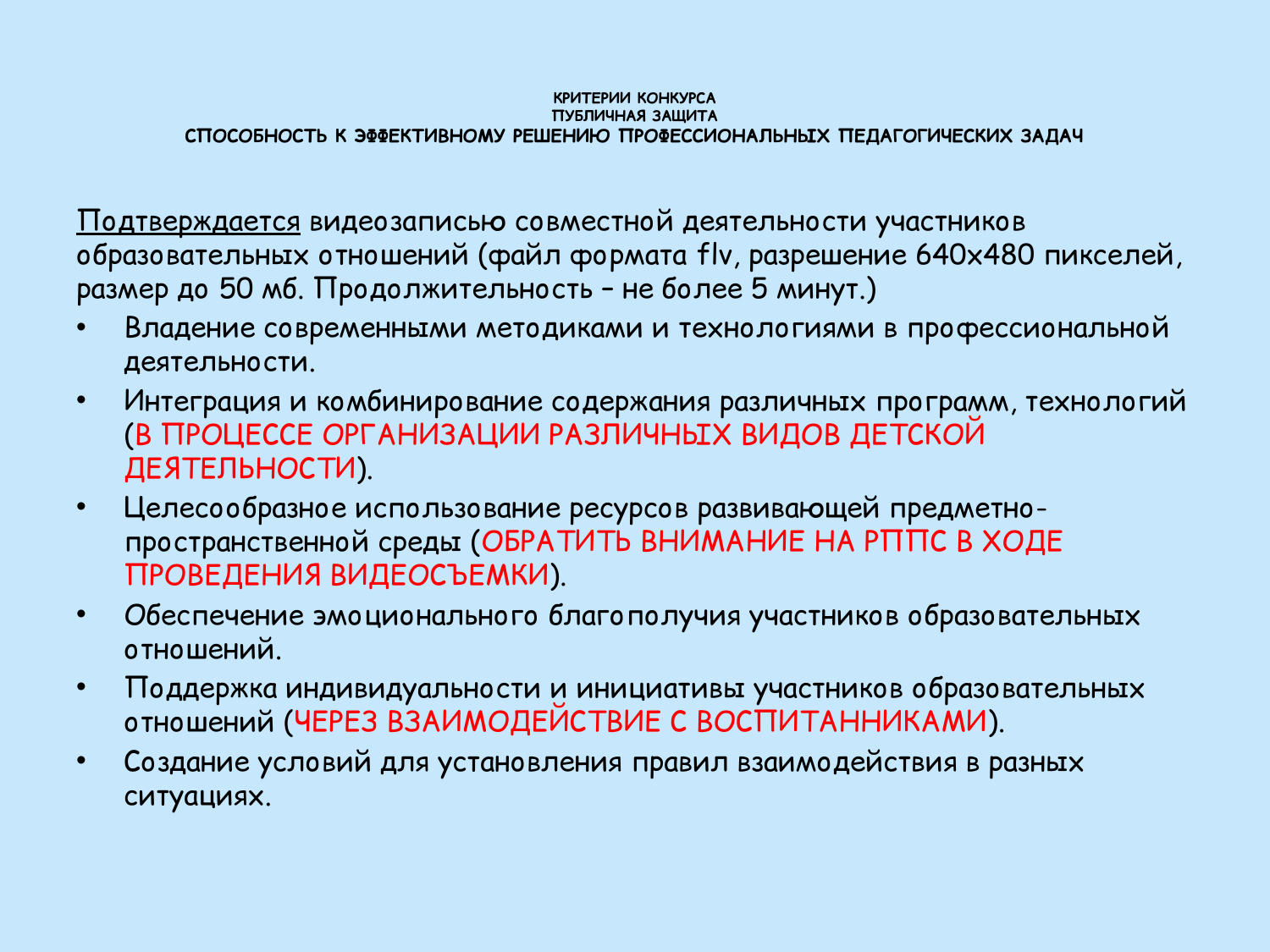

# КРИТЕРИИ КОНКУРСА ПУБЛИЧНАЯ ЗАЩИТА СПОСОБНОСТЬ К ЭФФЕКТИВНОМУ РЕШЕНИЮ ПРОФЕССИОНАЛЬНЫХ ПЕДАГОГИЧЕСКИХ ЗАДАЧ
Подтверждается видеозаписью совместной деятельности участников образовательных отношений (файл формата flv, разрешение 640х480 пикселей, размер до 50 мб. Продолжительность – не более 5 минут.)
Владение современными методиками и технологиями в профессиональной деятельности.
Интеграция и комбинирование содержания различных программ, технологий (В ПРОЦЕССЕ ОРГАНИЗАЦИИ РАЗЛИЧНЫХ ВИДОВ ДЕТСКОЙ ДЕЯТЕЛЬНОСТИ).
Целесообразное использование ресурсов развивающей предметно-пространственной среды (ОБРАТИТЬ ВНИМАНИЕ НА РППС В ХОДЕ ПРОВЕДЕНИЯ ВИДЕОСЪЕМКИ).
Обеспечение эмоционального благополучия участников образовательных отношений.
Поддержка индивидуальности и инициативы участников образовательных отношений (ЧЕРЕЗ ВЗАИМОДЕЙСТВИЕ С ВОСПИТАННИКАМИ).
Создание условий для установления правил взаимодействия в разных ситуациях.